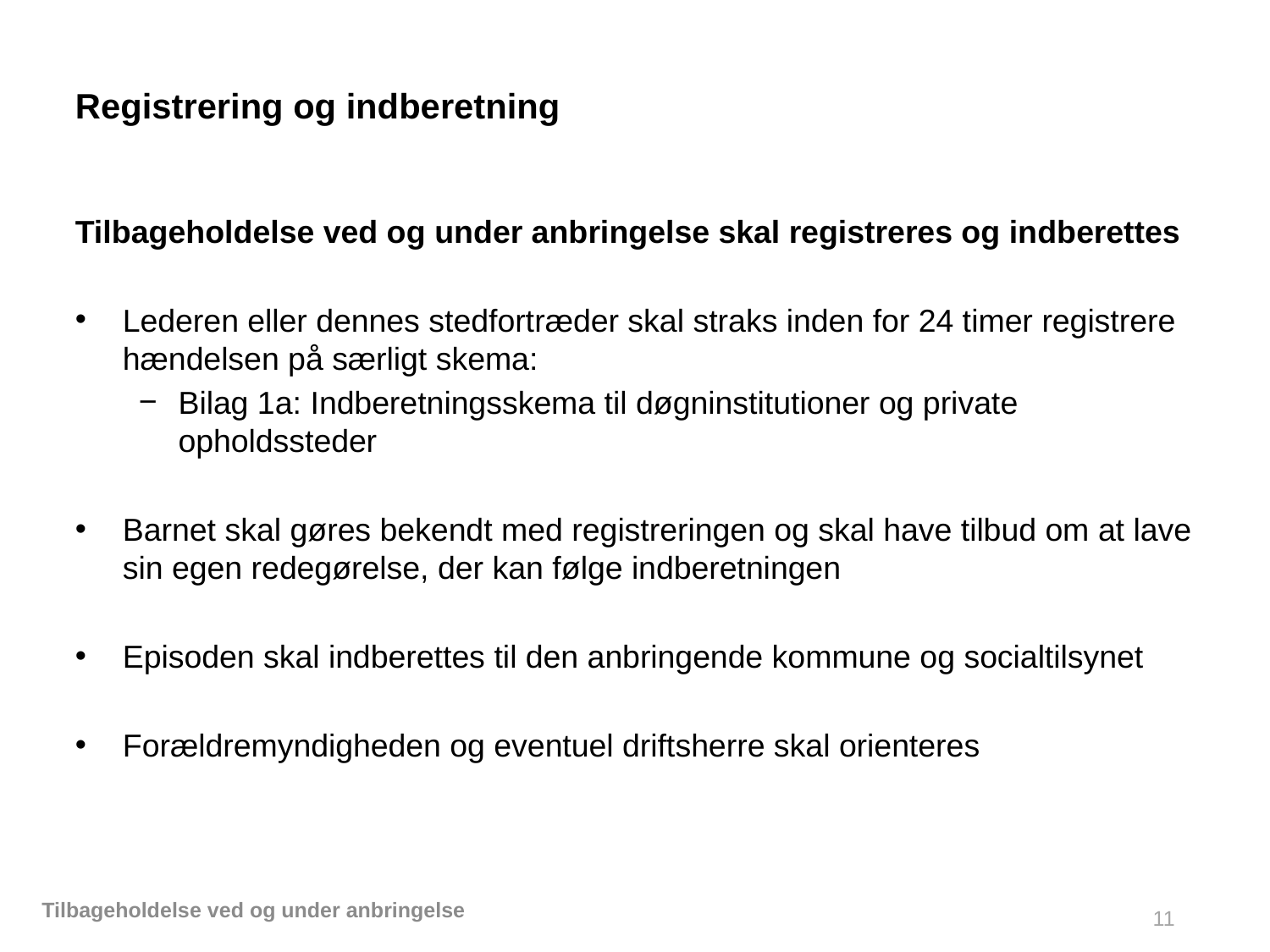

# Registrering og indberetning
Tilbageholdelse ved og under anbringelse skal registreres og indberettes

Lederen eller dennes stedfortræder skal straks inden for 24 timer registrere hændelsen på særligt skema:
Bilag 1a: Indberetningsskema til døgninstitutioner og private opholdssteder

Barnet skal gøres bekendt med registreringen og skal have tilbud om at lave sin egen redegørelse, der kan følge indberetningen

Episoden skal indberettes til den anbringende kommune og socialtilsynet

Forældremyndigheden og eventuel driftsherre skal orienteres

Tilbageholdelse ved og under anbringelse
11